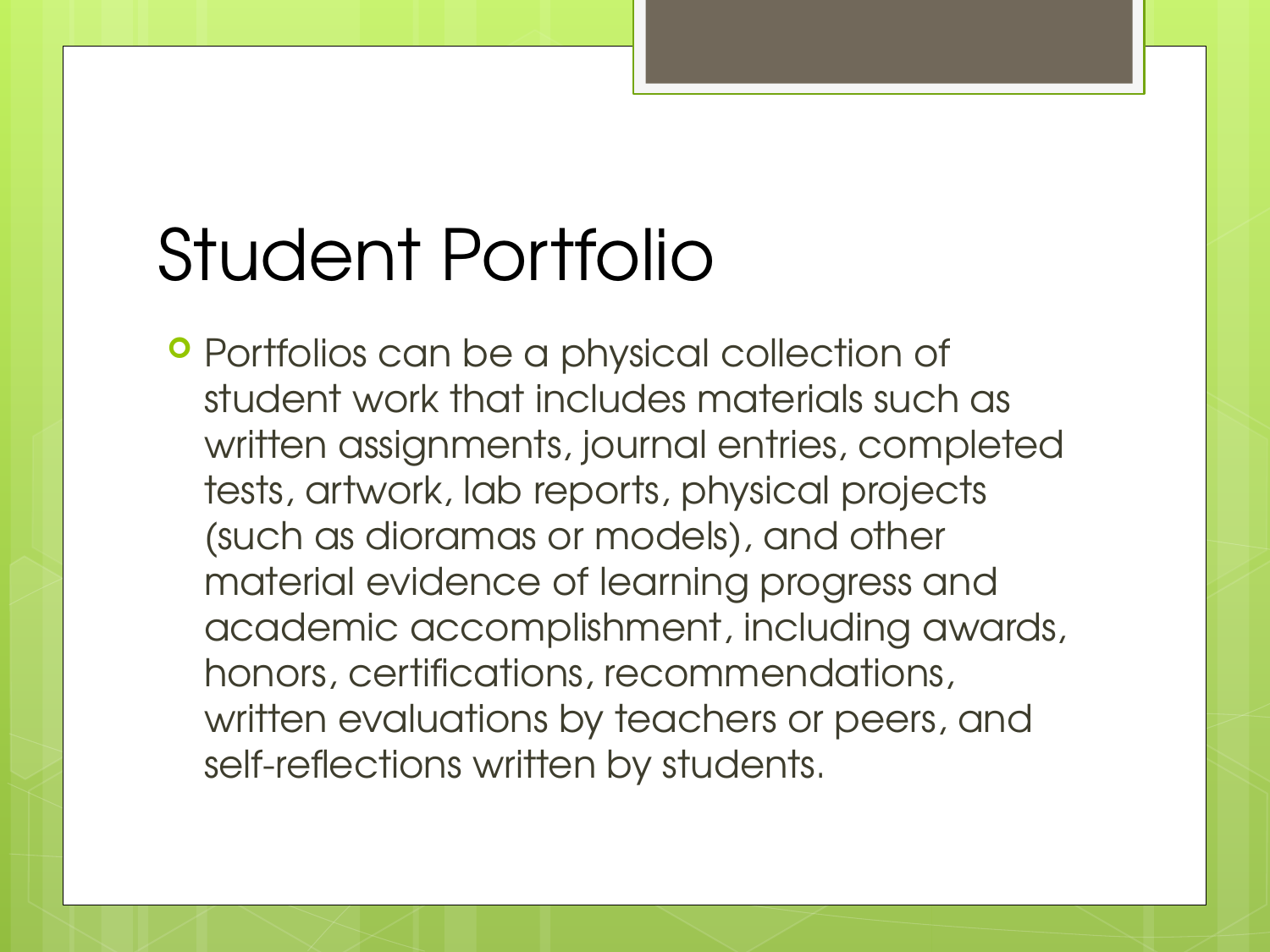

# Student Portfolio
Portfolios can be a physical collection of student work that includes materials such as written assignments, journal entries, completed tests, artwork, lab reports, physical projects (such as dioramas or models), and other material evidence of learning progress and academic accomplishment, including awards, honors, certifications, recommendations, written evaluations by teachers or peers, and self-reflections written by students.